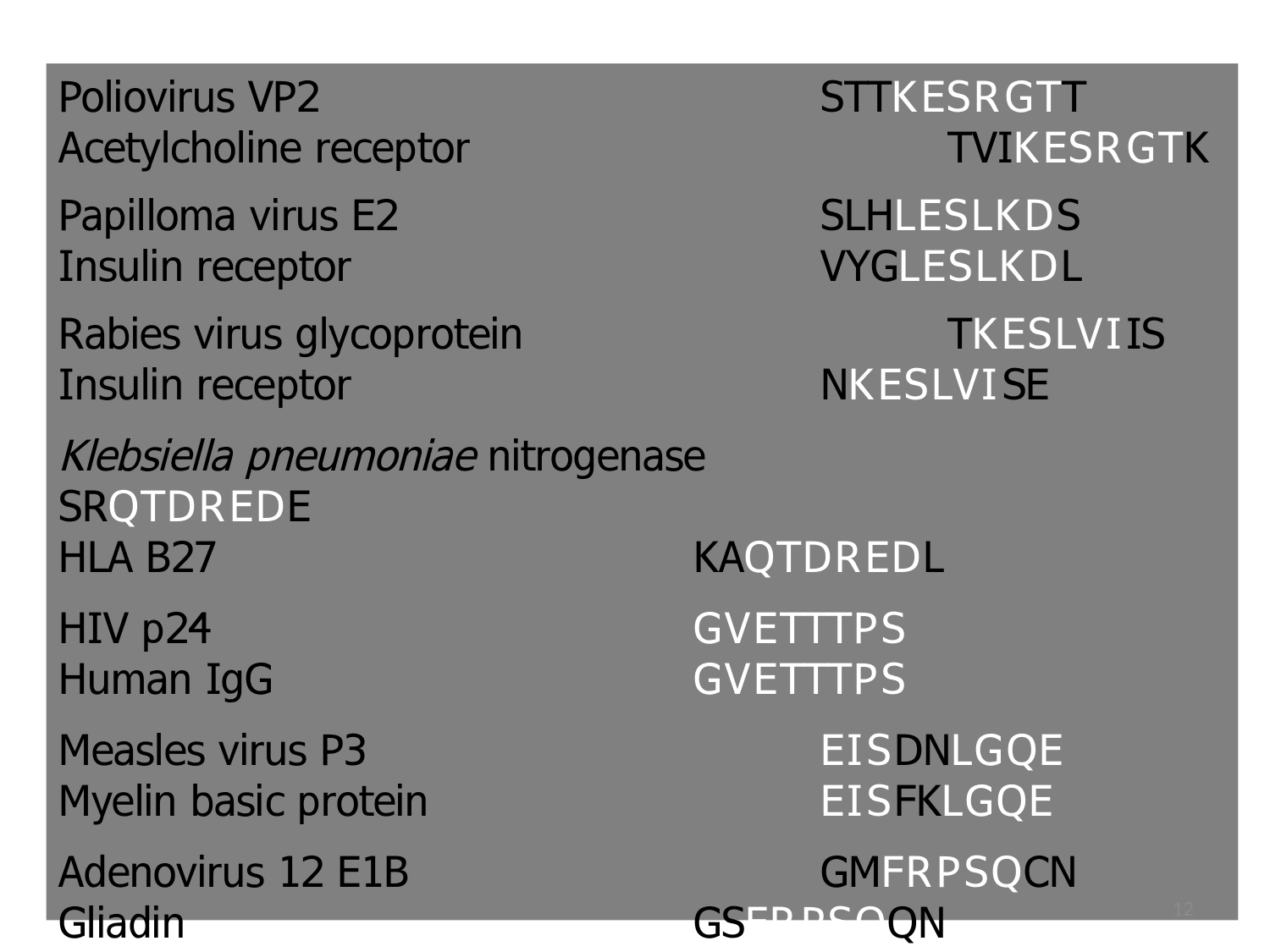

Poliovirus VP2	     			STTKESRGTT
Acetylcholine receptor	       			TVIKESRGTK
Papilloma virus E2	      			SLHLESLKDS
Insulin receptor	      			VYGLESLKDL
Rabies virus glycoprotein	      			TKESLVIIS
Insulin receptor	       			NKESLVISE
Klebsiella pneumoniae nitrogenase	     		SRQTDREDE
HLA B27	       			KAQTDREDL
HIV p24	      			GVETTTPS
Human IgG	       			GVETTTPS
Measles virus P3	      			EISDNLGQE
Myelin basic protein	      			EISFKLGQE
Adenovirus 12 E1B				GMFRPSQCN
Gliadin 				GSFRPSQQN

12